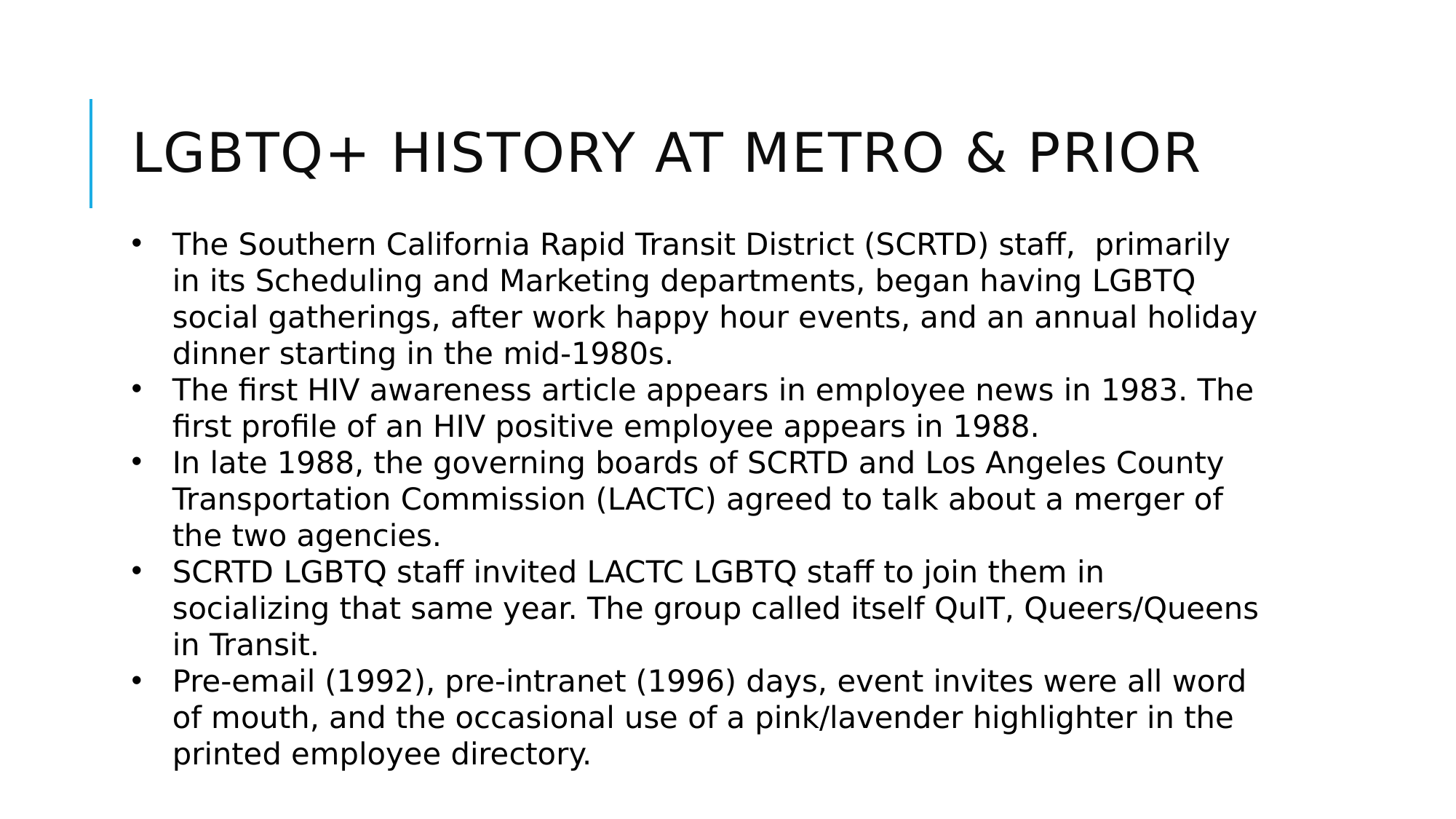

# LGBTQ+ History at Metro & prior
The Southern California Rapid Transit District (SCRTD) staff,  primarily in its Scheduling and Marketing departments, began having LGBTQ social gatherings, after work happy hour events, and an annual holiday dinner starting in the mid-1980s.
The first HIV awareness article appears in employee news in 1983. The  first profile of an HIV positive employee appears in 1988.
In late 1988, the governing boards of SCRTD and Los Angeles County Transportation Commission (LACTC) agreed to talk about a merger of the two agencies.
SCRTD LGBTQ staff invited LACTC LGBTQ staff to join them in socializing that same year. The group called itself QuIT, Queers/Queens in Transit.
Pre-email (1992), pre-intranet (1996) days, event invites were all word of mouth, and the occasional use of a pink/lavender highlighter in the printed employee directory.